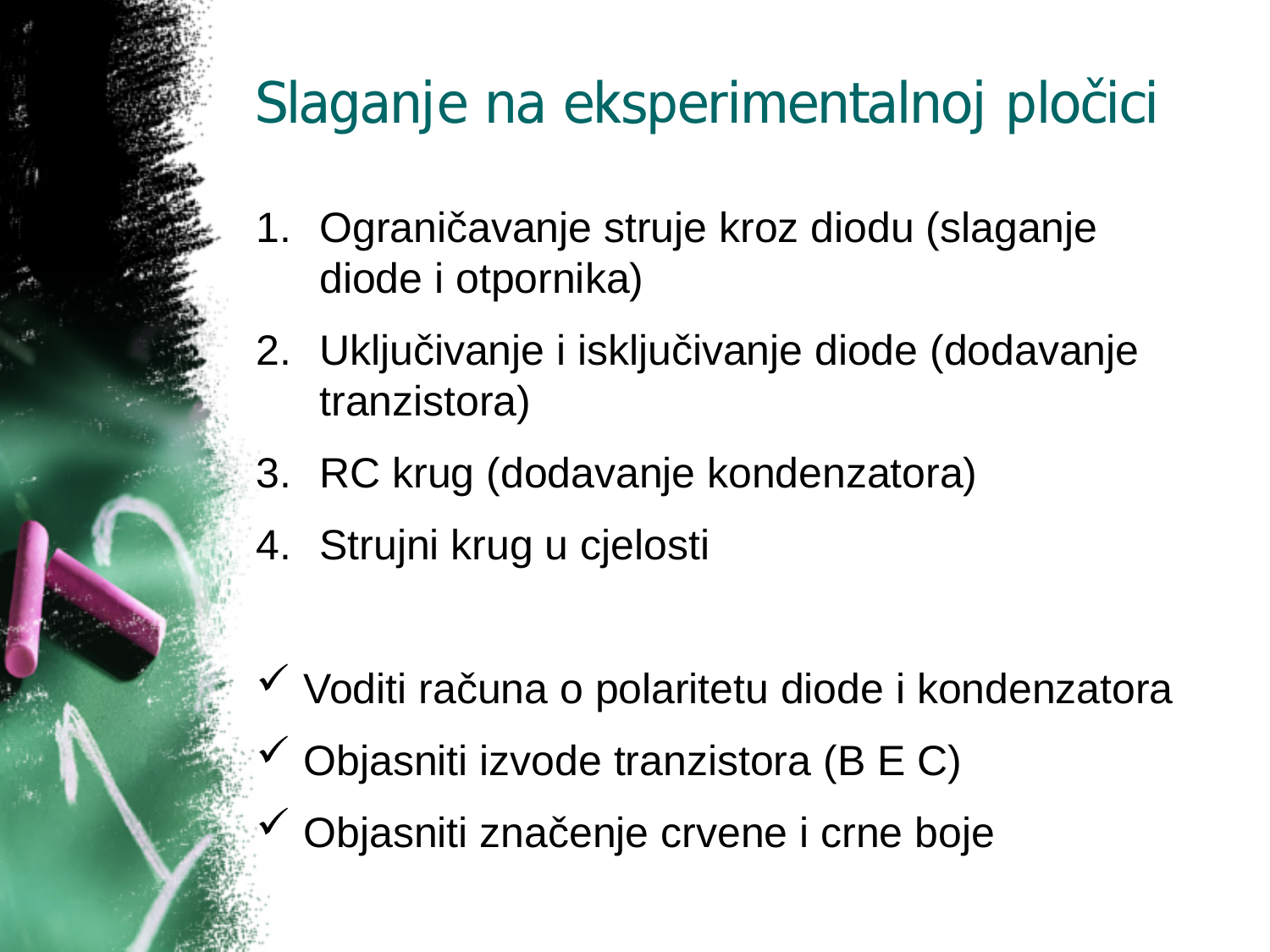

# Slaganje na eksperimentalnoj pločici
Ograničavanje struje kroz diodu (slaganje diode i otpornika)
Uključivanje i isključivanje diode (dodavanje tranzistora)
RC krug (dodavanje kondenzatora)
Strujni krug u cjelosti

Voditi računa o polaritetu diode i kondenzatora
Objasniti izvode tranzistora (B E C)
Objasniti značenje crvene i crne boje